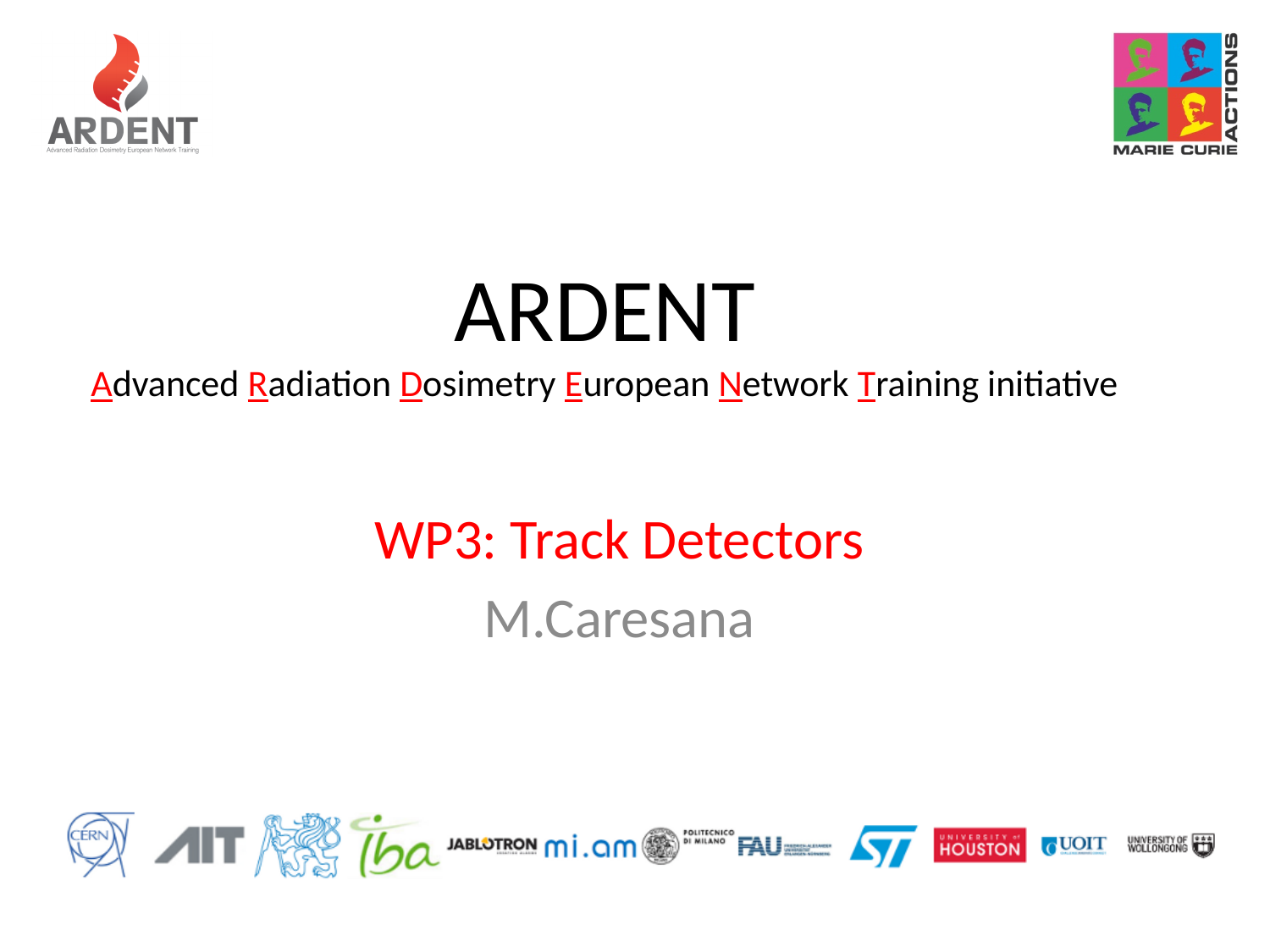

# ARDENT Advanced Radiation Dosimetry European Network Training initiative
WP3: Track Detectors
M.Caresana